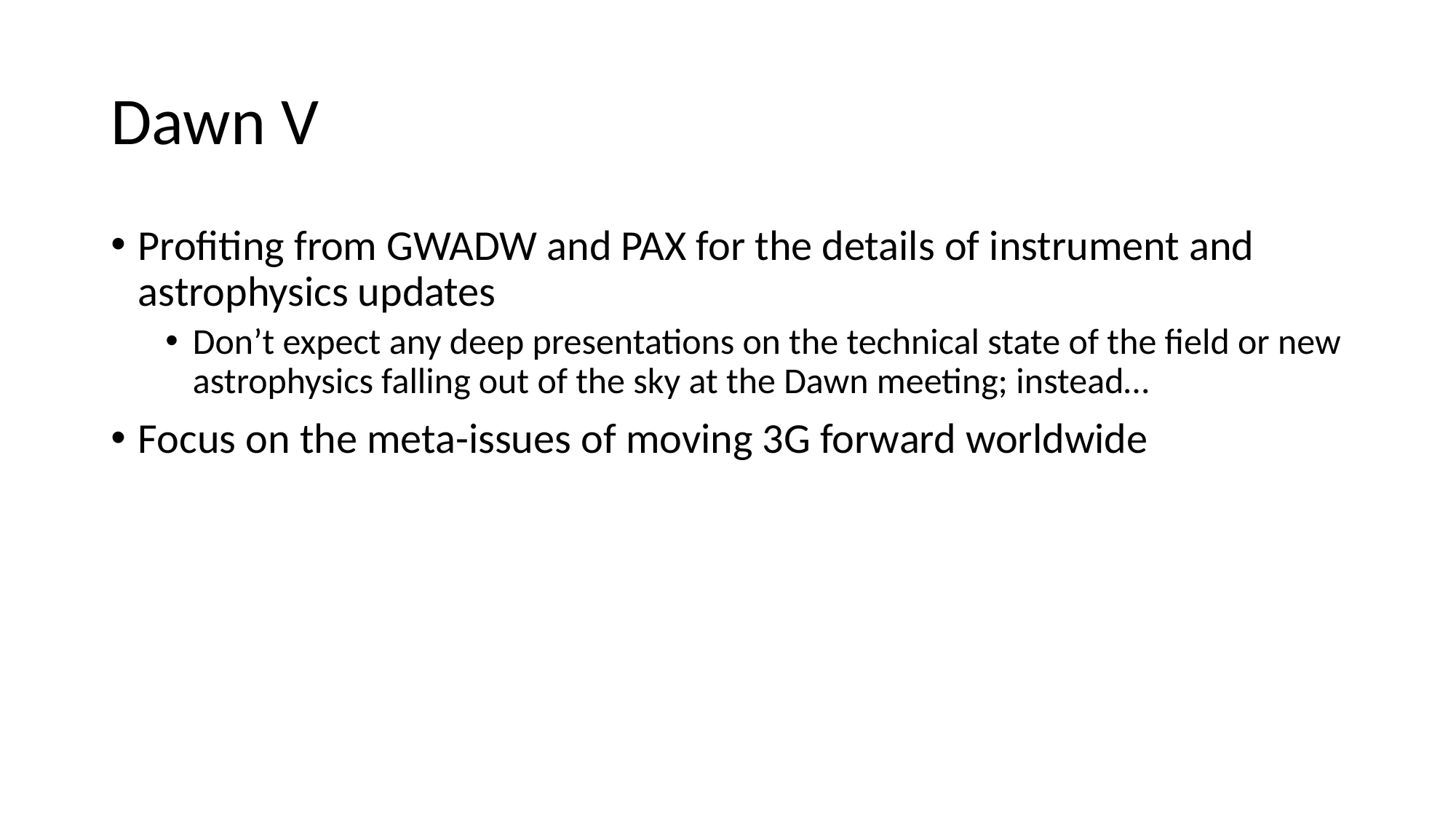

# Dawn V
Profiting from GWADW and PAX for the details of instrument and astrophysics updates
Don’t expect any deep presentations on the technical state of the field or new astrophysics falling out of the sky at the Dawn meeting; instead…
Focus on the meta-issues of moving 3G forward worldwide